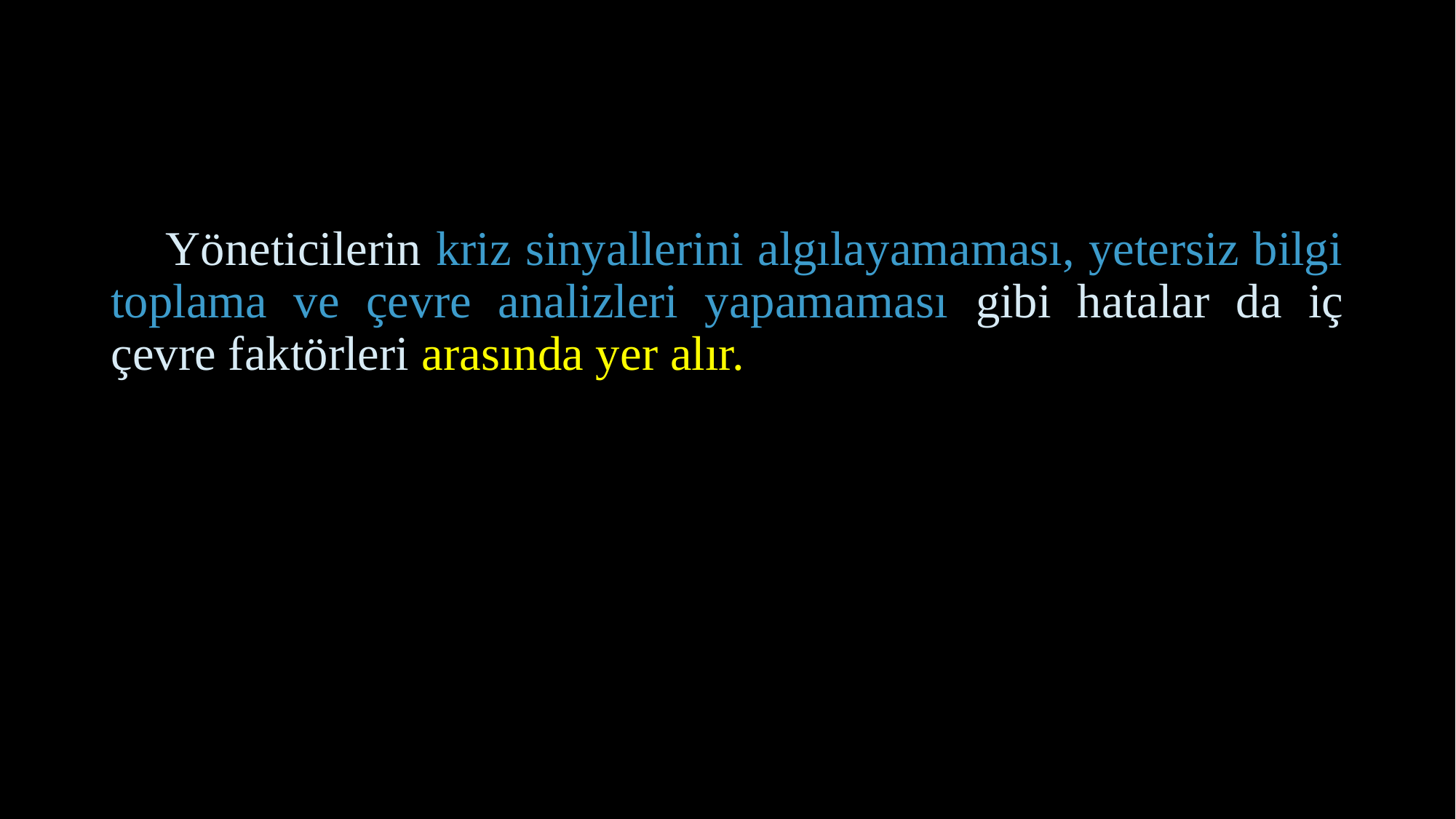

Yöneticilerin kriz sinyallerini algılayamaması, yetersiz bilgi toplama ve çevre analizleri yapamaması gibi hatalar da iç çevre faktörleri arasında yer alır.